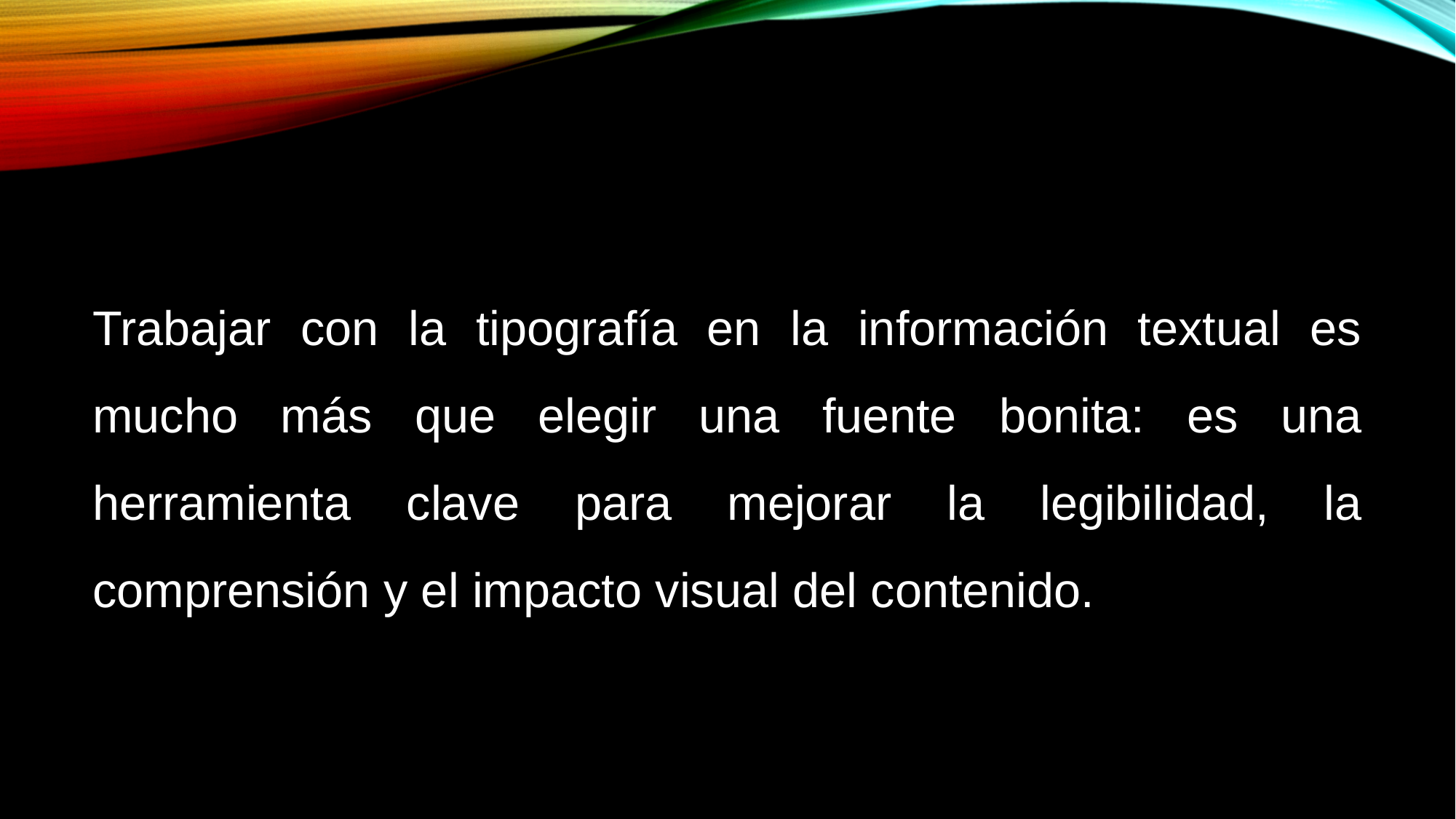

Trabajar con la tipografía en la información textual es mucho más que elegir una fuente bonita: es una herramienta clave para mejorar la legibilidad, la comprensión y el impacto visual del contenido.